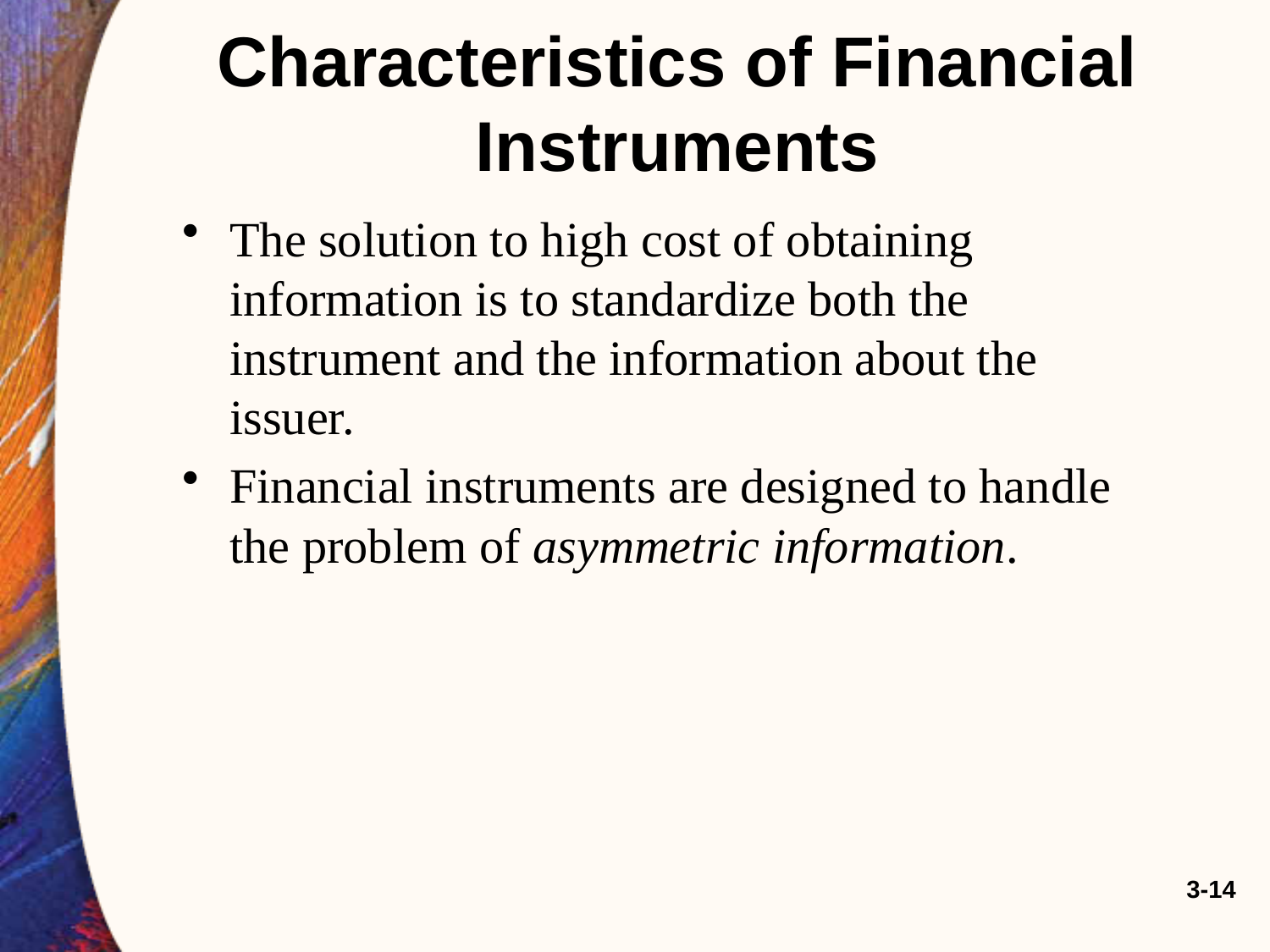

# Characteristics of Financial Instruments
The solution to high cost of obtaining information is to standardize both the instrument and the information about the issuer.
Financial instruments are designed to handle the problem of asymmetric information.
3-14